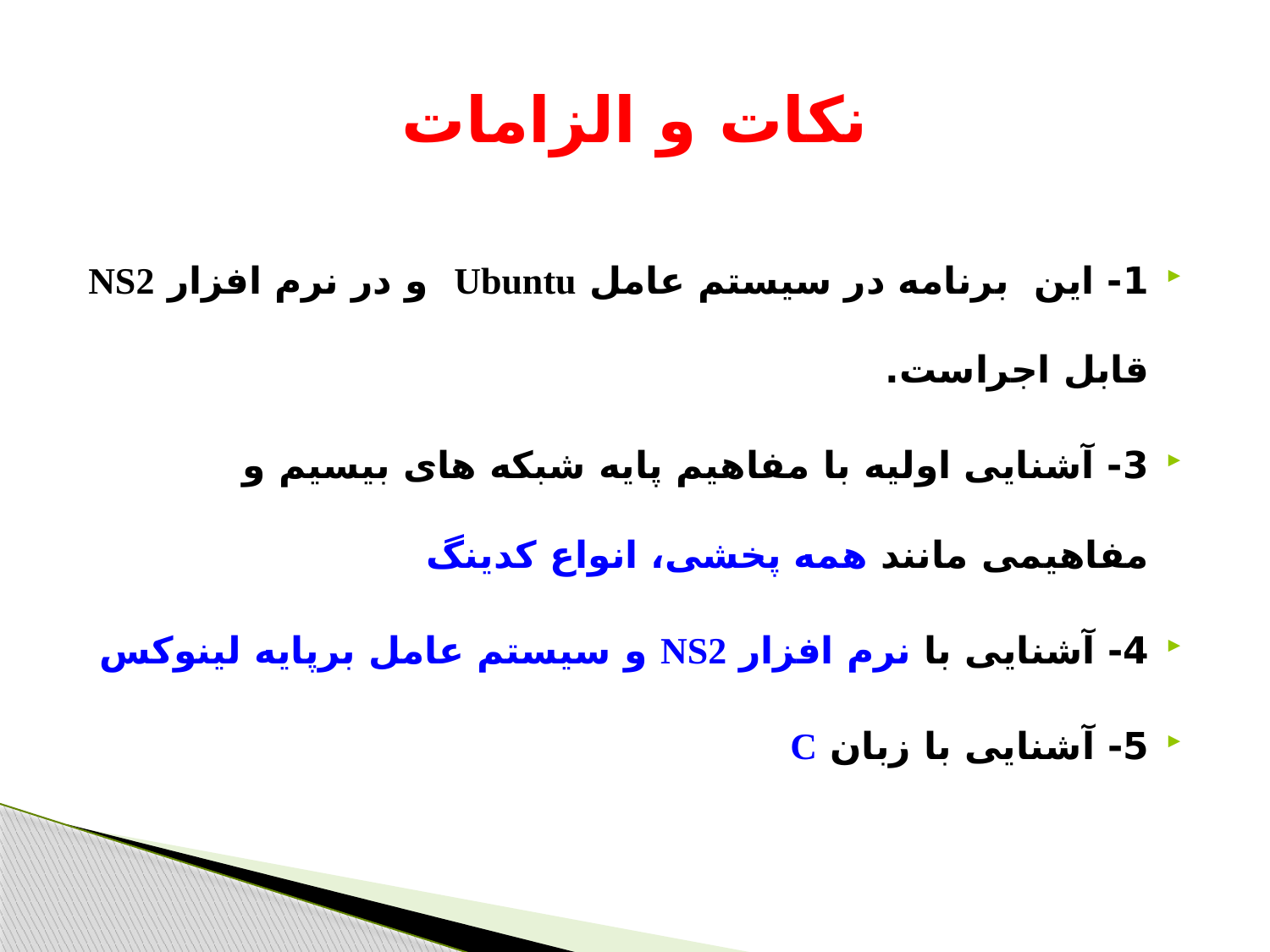

# نکات و الزامات
1- این  برنامه در سیستم عامل Ubuntu  و در نرم افزار NS2 قابل اجراست.
3- آشنایی اولیه با مفاهیم پایه شبکه های بیسیم و مفاهیمی مانند همه پخشی، انواع کدینگ
4- آشنایی با نرم افزار NS2 و سیستم عامل برپایه لینوکس
5- آشنایی با زبان C